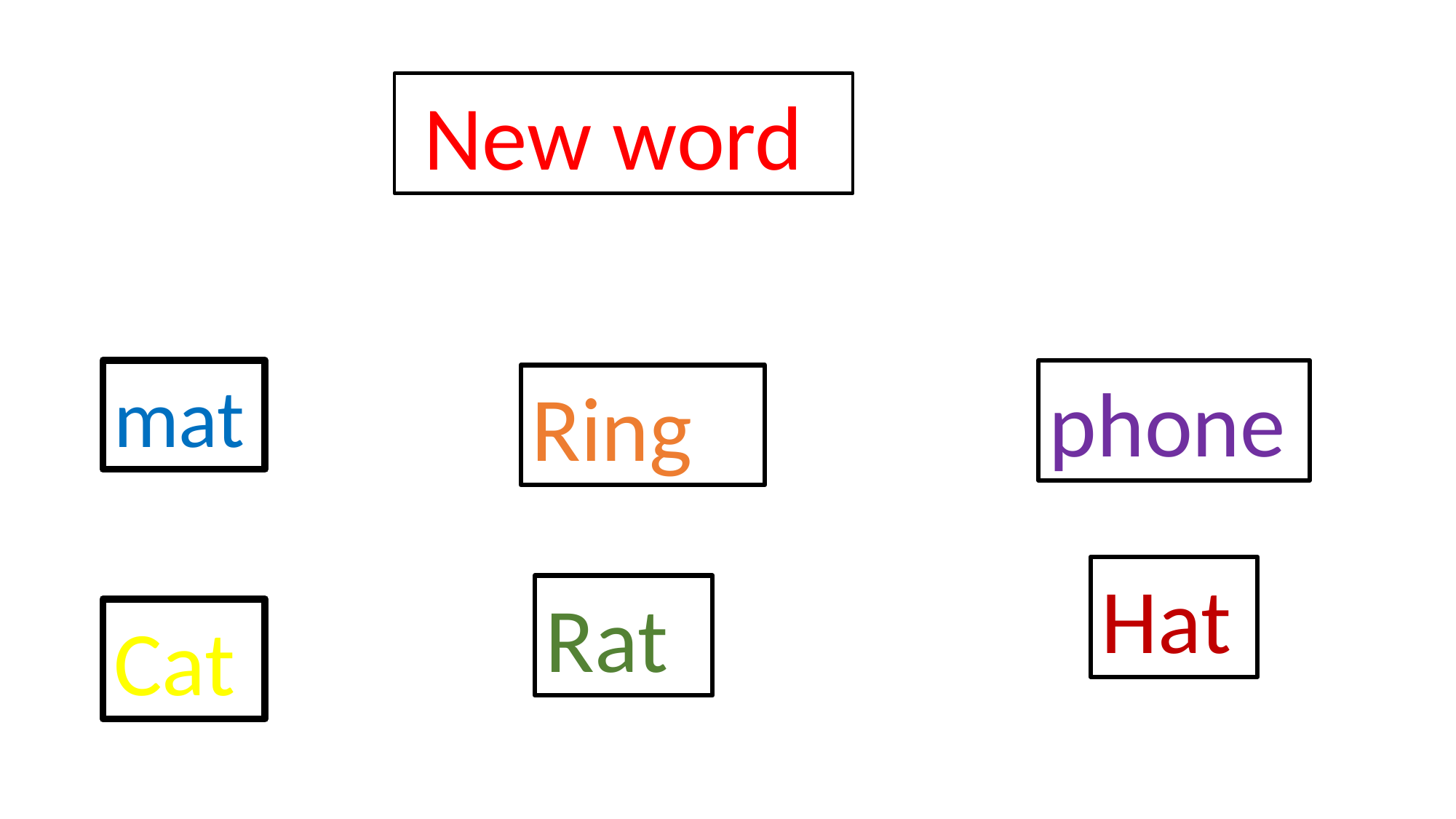

New word
mat
phone
Ring
Hat
Rat
Cat